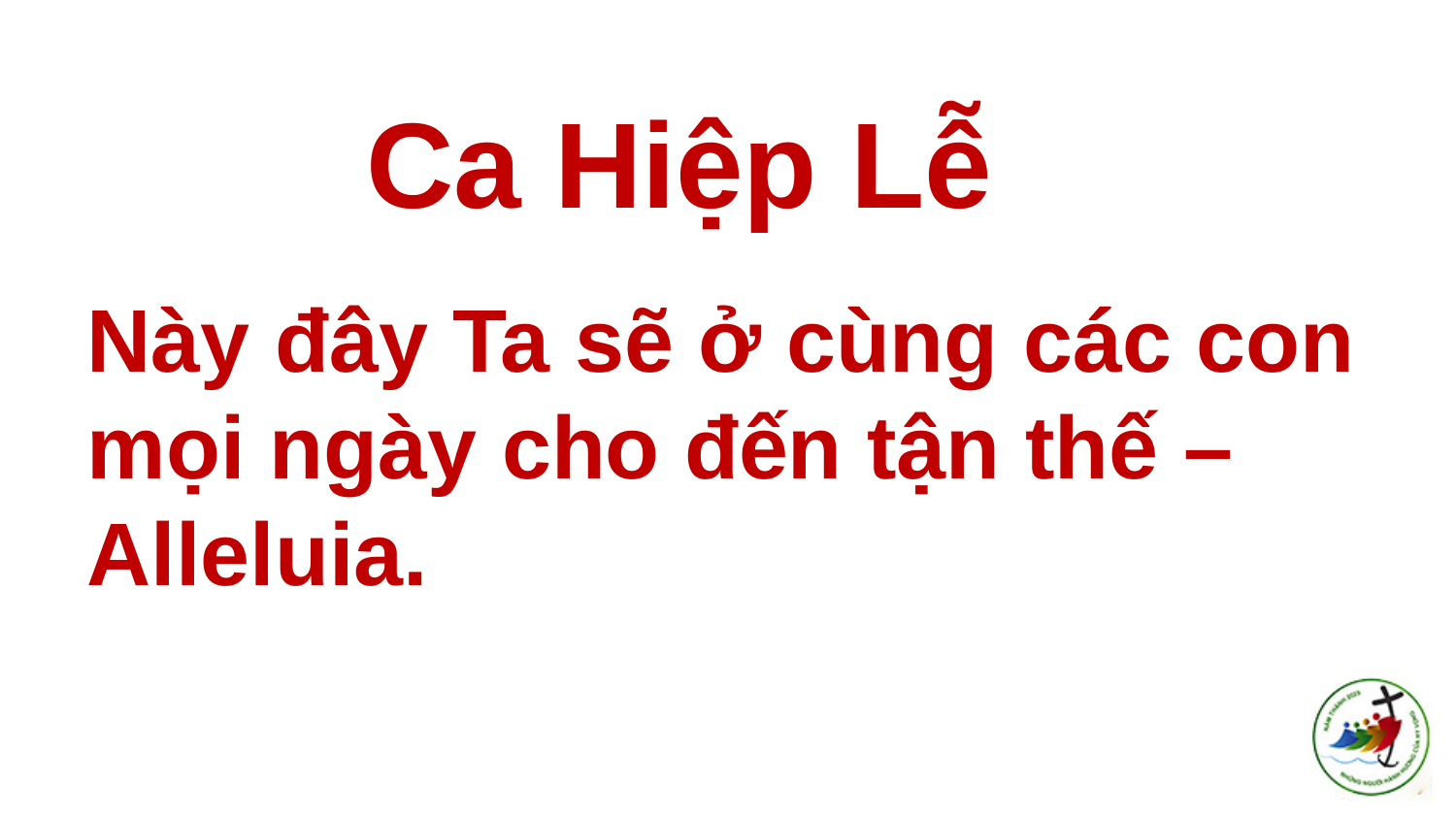

# Ca Hiệp Lễ
Này đây Ta sẽ ở cùng các con mọi ngày cho đến tận thế – Alleluia.